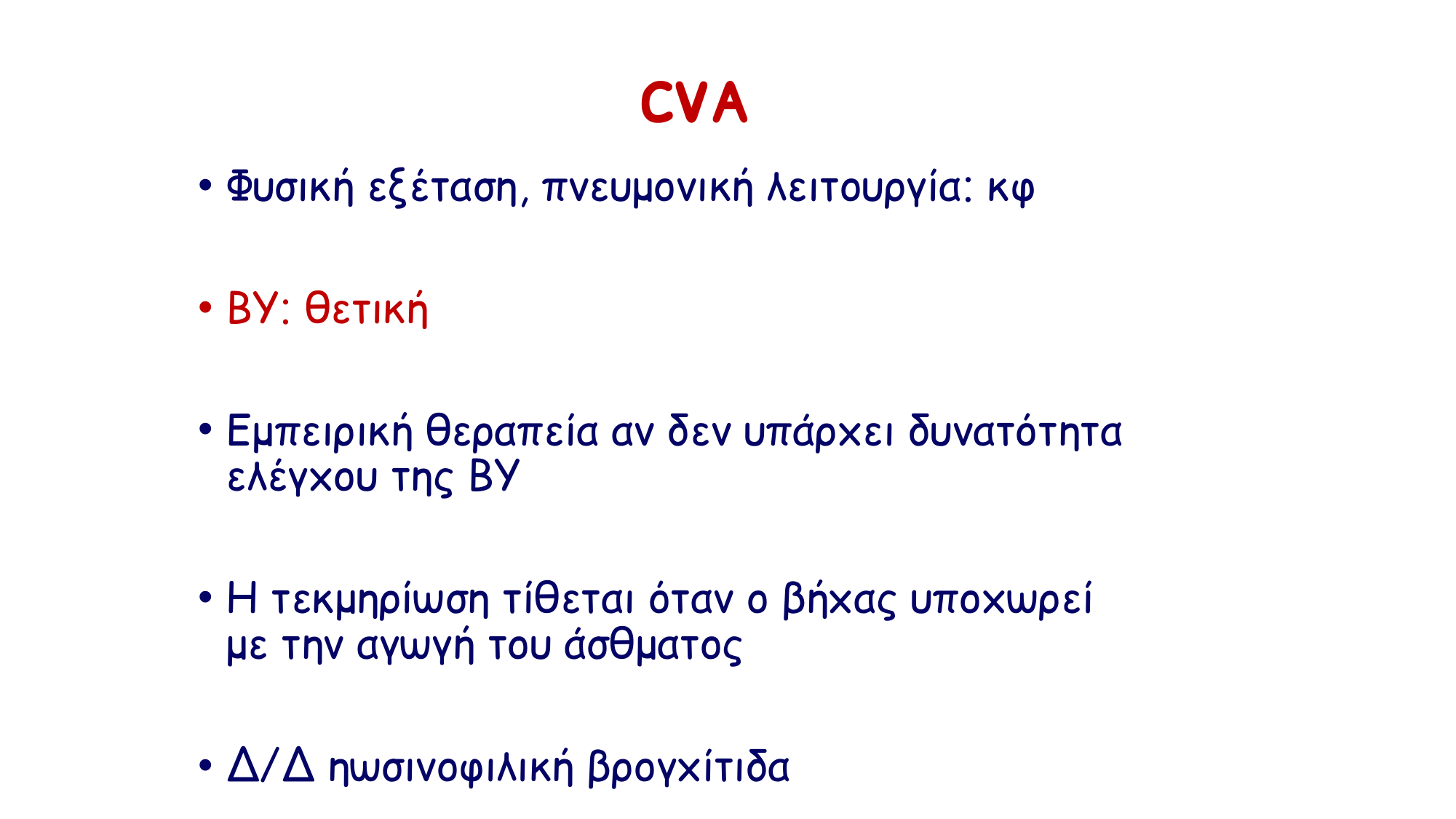

# CVA
Φυσική εξέταση, πνευμονική λειτουργία: κφ

ΒΥ: θετική

Εμπειρική θεραπεία αν δεν υπάρχει δυνατότητα ελέγχου της ΒΥ

Η τεκμηρίωση τίθεται όταν ο βήχας υποχωρεί με την αγωγή του άσθματος

Δ/Δ ηωσινοφιλική βρογχίτιδα